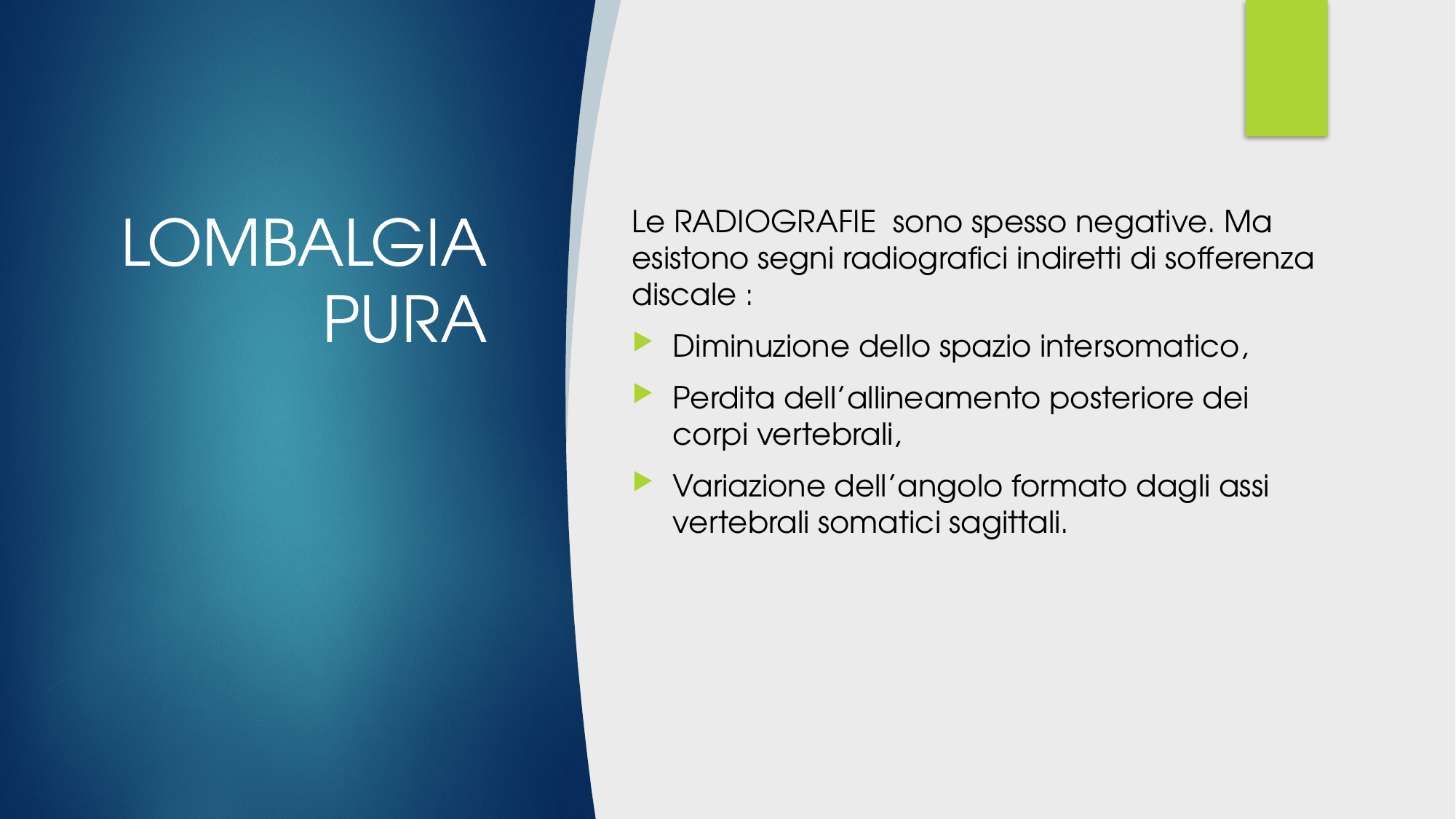

# LOMBALGIA PURA
Le RADIOGRAFIE  sono spesso negative. Ma esistono segni radiografici indiretti di sofferenza discale :
Diminuzione dello spazio intersomatico,
Perdita dell’allineamento posteriore dei corpi vertebrali,
Variazione dell’angolo formato dagli assi vertebrali somatici sagittali.